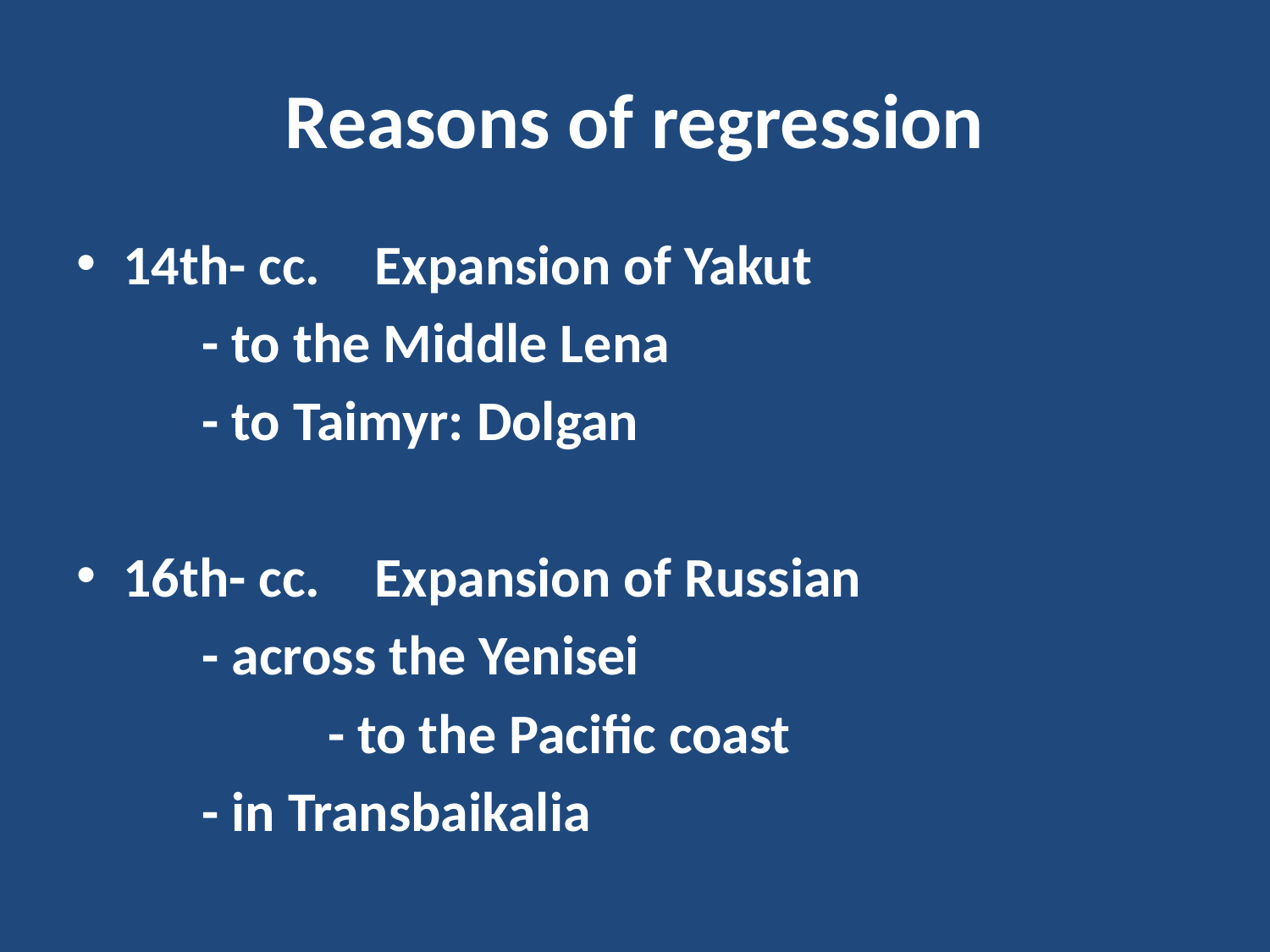

# Reasons of regression
14th- cc. 	Expansion of Yakut
			- to the Middle Lena
			- to Taimyr: Dolgan

16th- cc.		Expansion of Russian
			- across the Yenisei
	 		- to the Pacific coast
			- in Transbaikalia